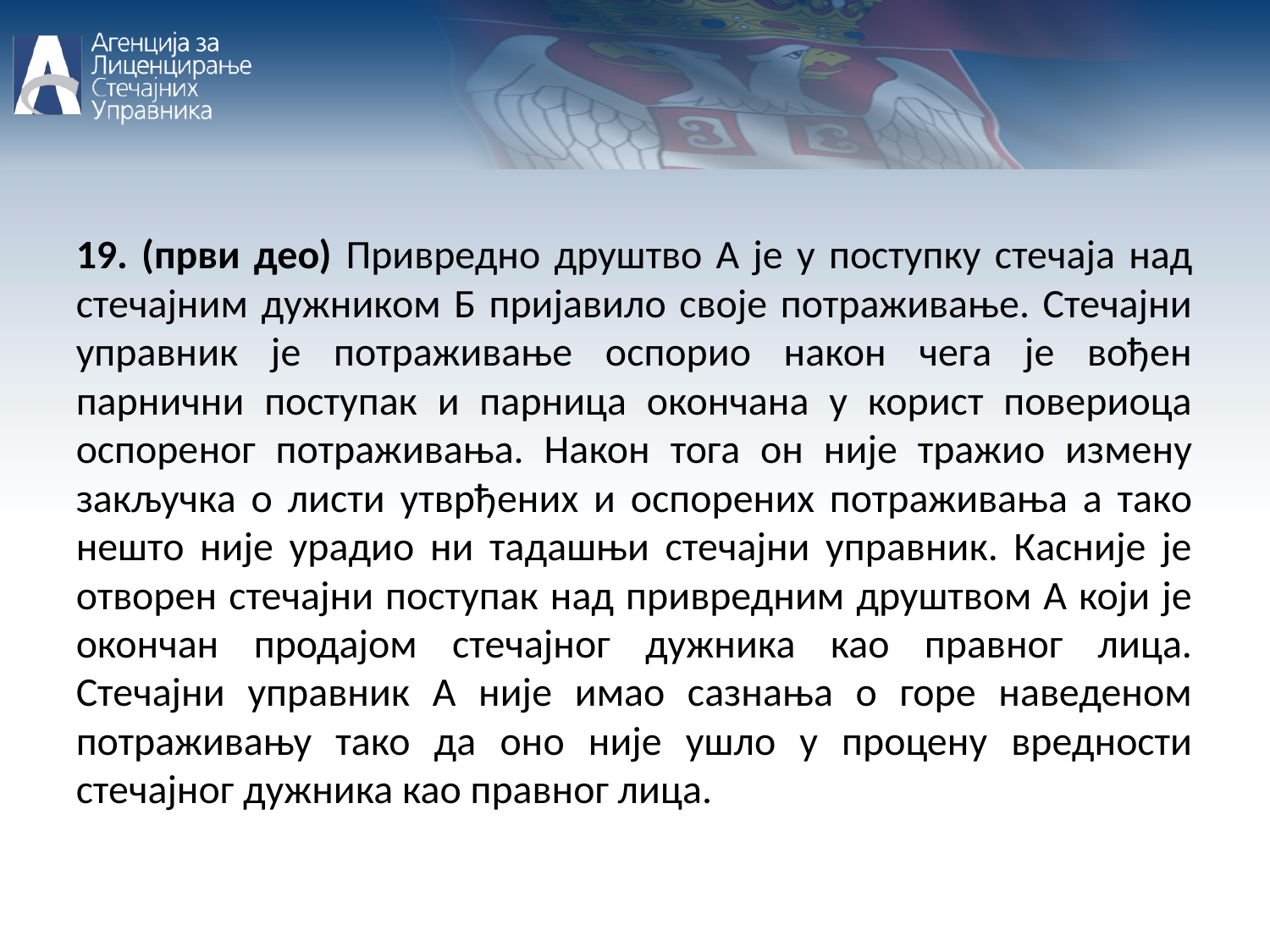

19. (први део) Привредно друштво А је у поступку стечаја над стечајним дужником Б пријавило своје потраживање. Стечајни управник је потраживање оспорио након чега је вођен парнични поступак и парница окончана у корист повериоца оспореног потраживања. Након тога он није тражио измену закључка о листи утврђених и оспорених потраживања а тако нешто није урадио ни тадашњи стечајни управник. Касније је отворен стечајни поступак над привредним друштвом А који је окончан продајом стечајног дужника као правног лица. Стечајни управник А није имао сазнања о горе наведеном потраживању тако да оно није ушло у процену вредности стечајног дужника као правног лица.